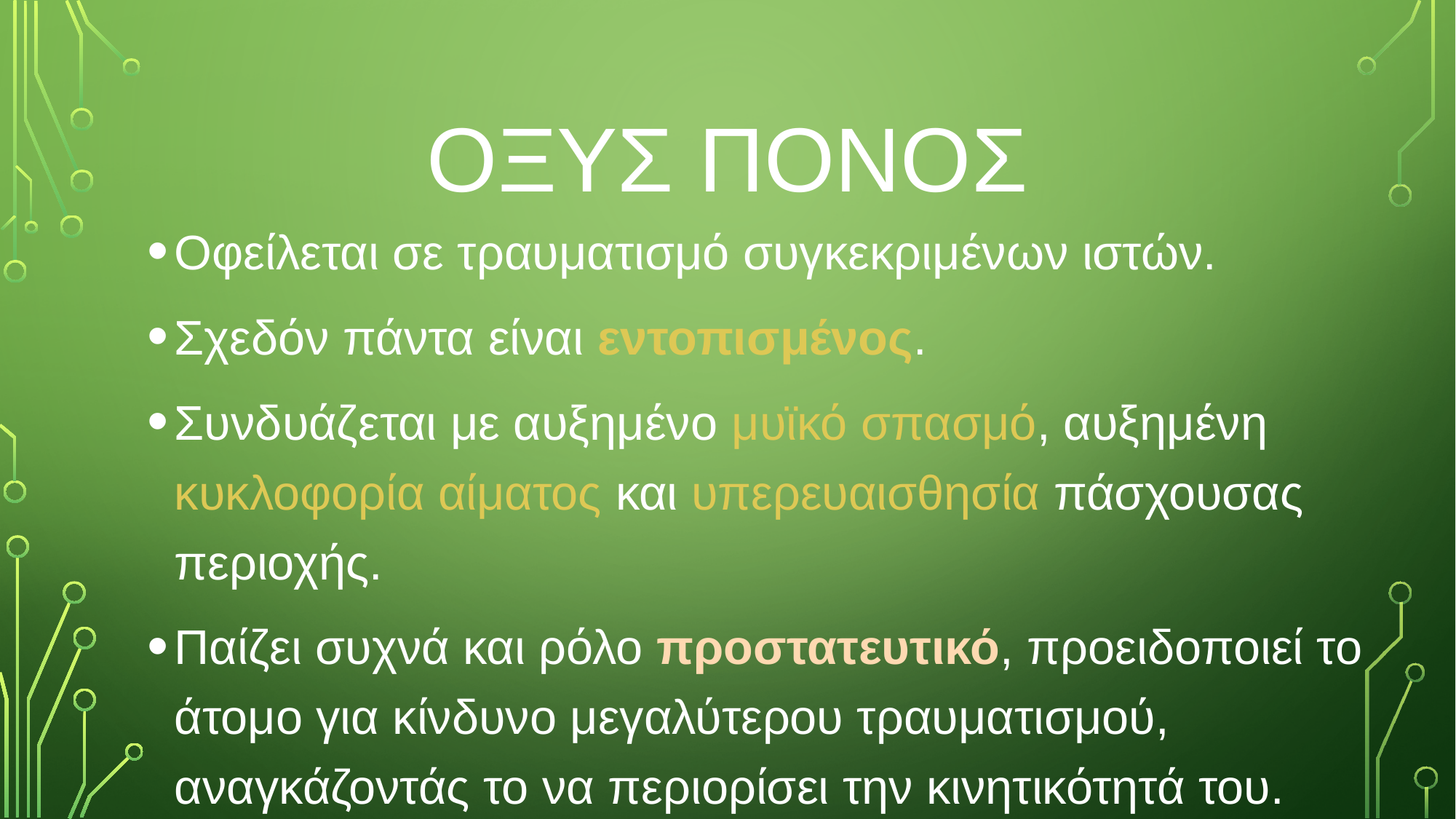

# ΟΞΥΣ ΠΟΝΟΣ
Οφείλεται σε τραυματισμό συγκεκριμένων ιστών.
Σχεδόν πάντα είναι εντοπισμένος.
Συνδυάζεται με αυξημένο μυϊκό σπασμό, αυξημένη κυκλοφορία αίματος και υπερευαισθησία πάσχουσας περιοχής.
Παίζει συχνά και ρόλο προστατευτικό, προειδοποιεί το άτομο για κίνδυνο μεγαλύτερου τραυματισμού, αναγκάζοντάς το να περιορίσει την κινητικότητά του.